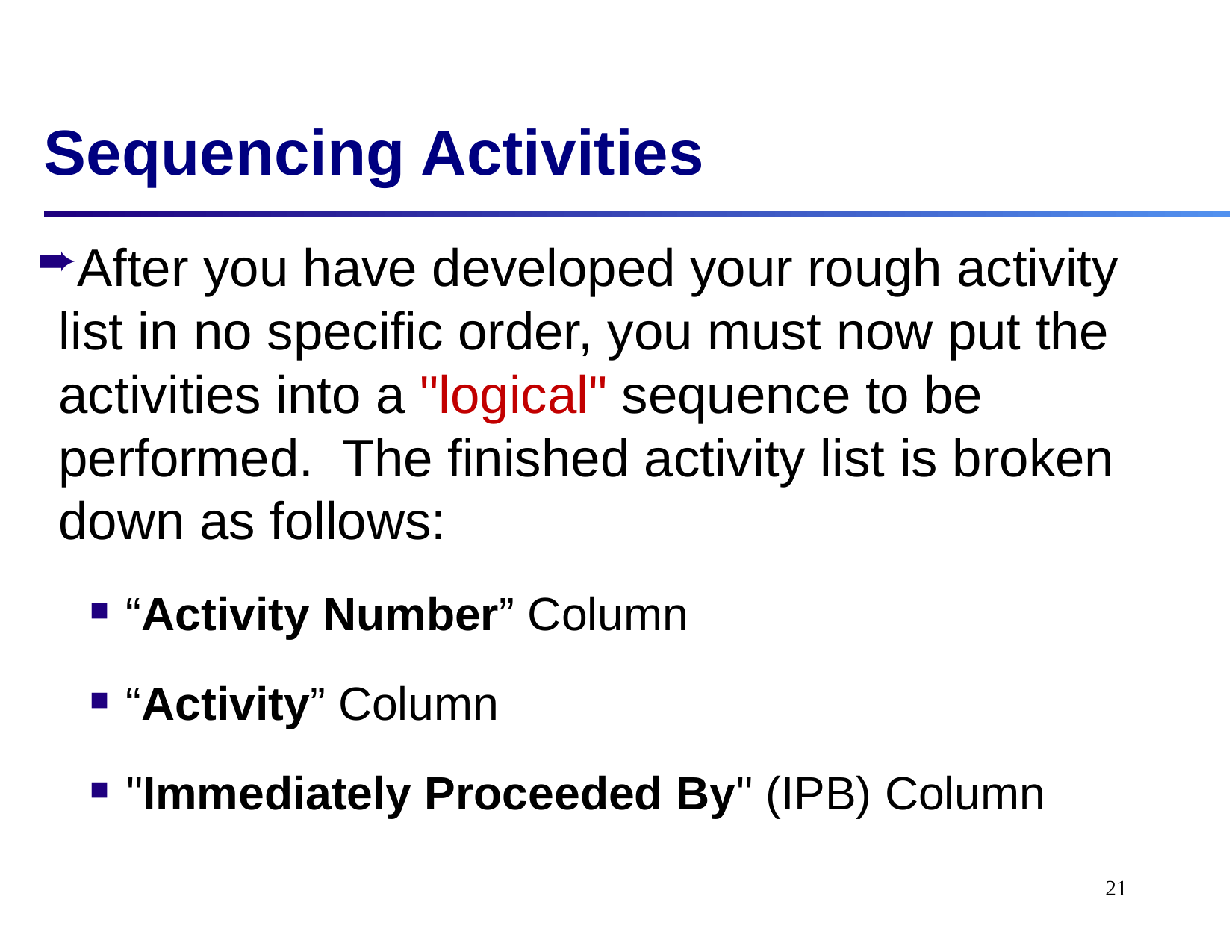

Sequencing Activities

After you have developed your rough activity list in no specific order, you must now put the activities into a "logical" sequence to be performed.  The finished activity list is broken down as follows:
 “Activity Number” Column
 “Activity” Column
 "Immediately Proceeded By" (IPB) Column
21